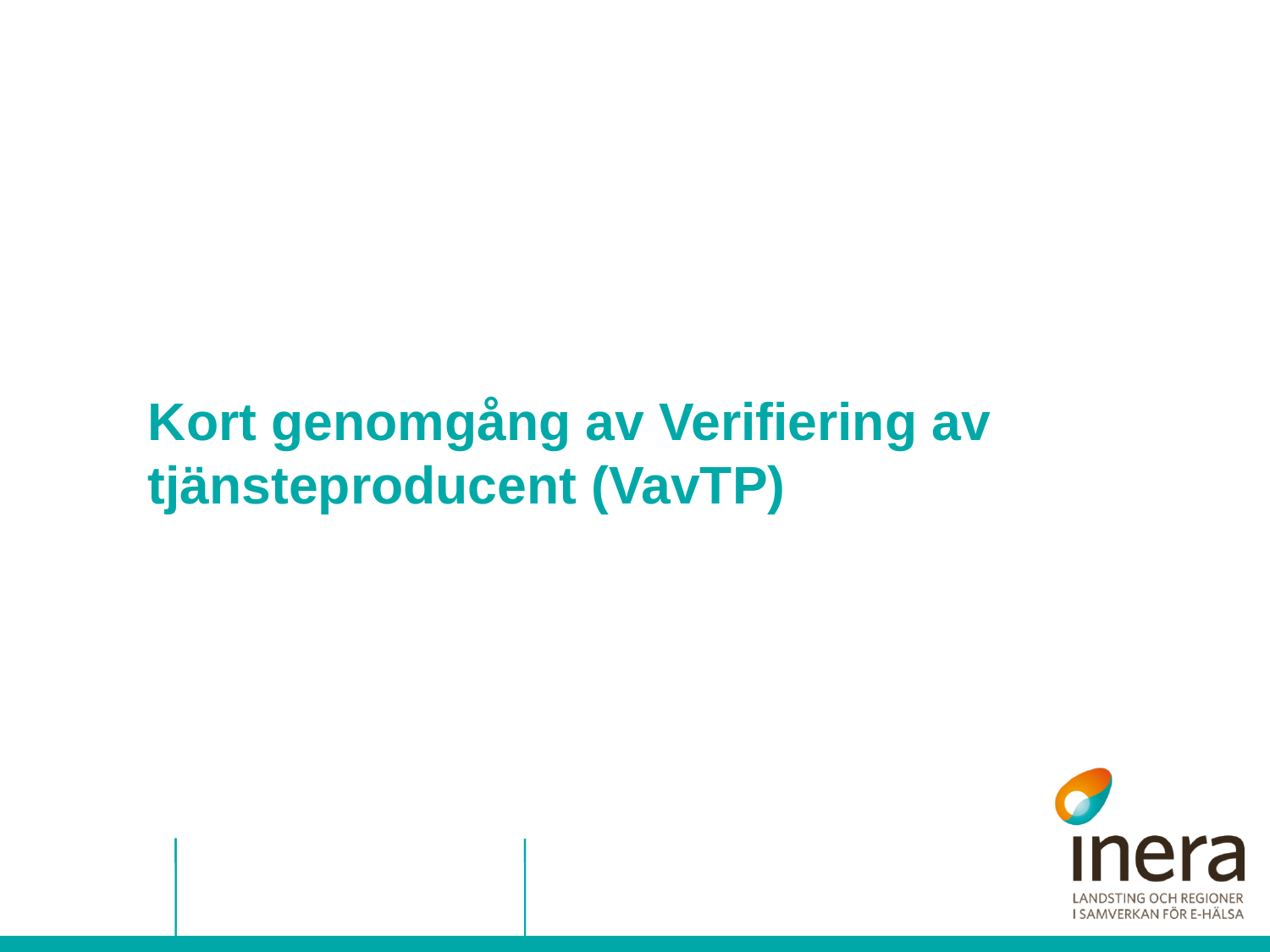

# Kort genomgång av Verifiering av tjänsteproducent (VavTP)